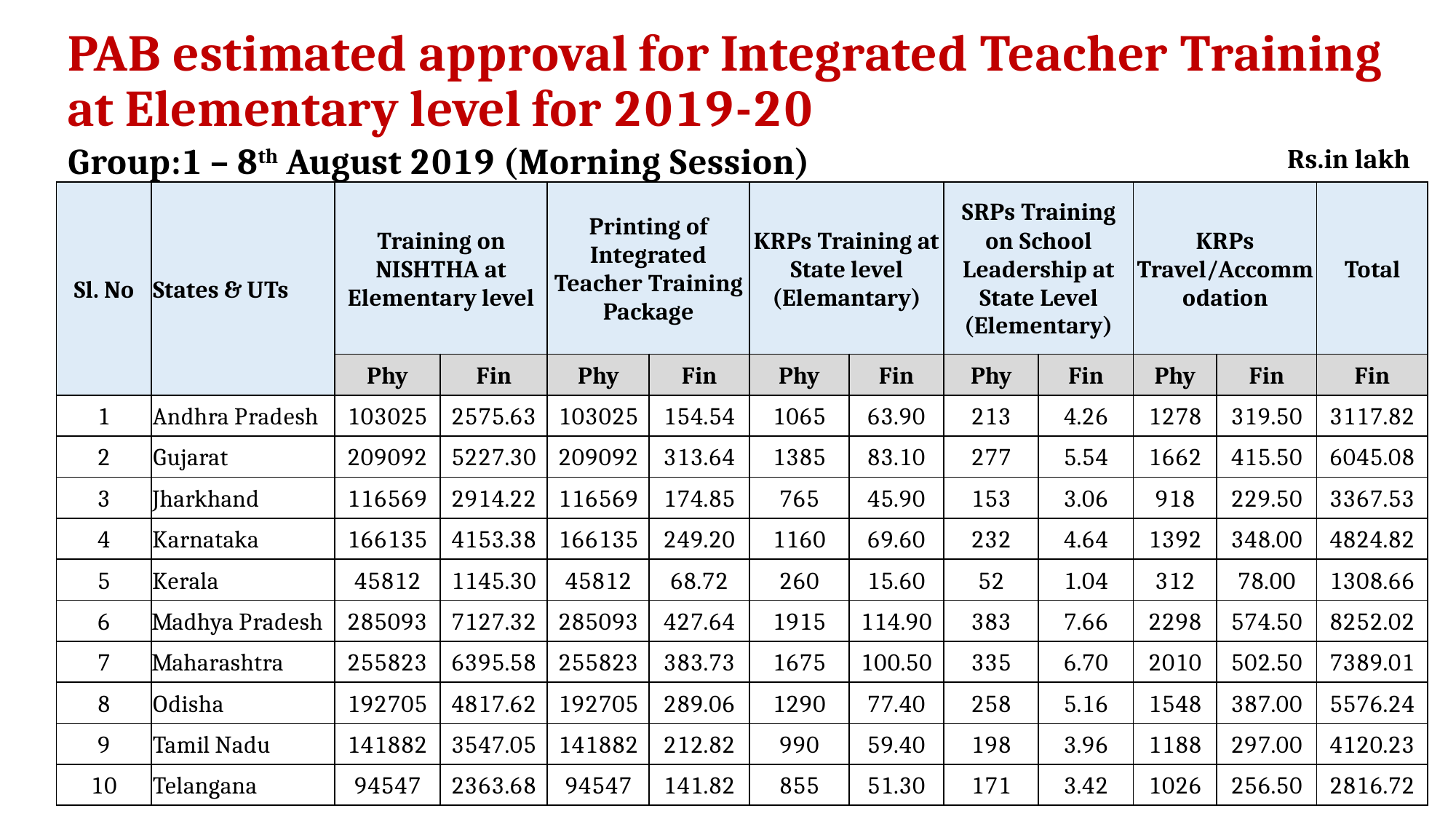

# PAB estimated approval for Integrated Teacher Training at Elementary level for 2019-20
Group:1 – 8th August 2019 (Morning Session)
Rs.in lakh
| Sl. No | States & UTs | Training on NISHTHA at Elementary level |  | Printing of Integrated Teacher Training Package |  | KRPs Training at State level (Elemantary) |  | SRPs Training on School Leadership at State Level (Elementary) |  | KRPs Travel/Accommodation |  | Total |
| --- | --- | --- | --- | --- | --- | --- | --- | --- | --- | --- | --- | --- |
|  |  | Phy | Fin | Phy | Fin | Phy | Fin | Phy | Fin | Phy | Fin | Fin |
| 1 | Andhra Pradesh | 103025 | 2575.63 | 103025 | 154.54 | 1065 | 63.90 | 213 | 4.26 | 1278 | 319.50 | 3117.82 |
| 2 | Gujarat | 209092 | 5227.30 | 209092 | 313.64 | 1385 | 83.10 | 277 | 5.54 | 1662 | 415.50 | 6045.08 |
| 3 | Jharkhand | 116569 | 2914.22 | 116569 | 174.85 | 765 | 45.90 | 153 | 3.06 | 918 | 229.50 | 3367.53 |
| 4 | Karnataka | 166135 | 4153.38 | 166135 | 249.20 | 1160 | 69.60 | 232 | 4.64 | 1392 | 348.00 | 4824.82 |
| 5 | Kerala | 45812 | 1145.30 | 45812 | 68.72 | 260 | 15.60 | 52 | 1.04 | 312 | 78.00 | 1308.66 |
| 6 | Madhya Pradesh | 285093 | 7127.32 | 285093 | 427.64 | 1915 | 114.90 | 383 | 7.66 | 2298 | 574.50 | 8252.02 |
| 7 | Maharashtra | 255823 | 6395.58 | 255823 | 383.73 | 1675 | 100.50 | 335 | 6.70 | 2010 | 502.50 | 7389.01 |
| 8 | Odisha | 192705 | 4817.62 | 192705 | 289.06 | 1290 | 77.40 | 258 | 5.16 | 1548 | 387.00 | 5576.24 |
| 9 | Tamil Nadu | 141882 | 3547.05 | 141882 | 212.82 | 990 | 59.40 | 198 | 3.96 | 1188 | 297.00 | 4120.23 |
| 10 | Telangana | 94547 | 2363.68 | 94547 | 141.82 | 855 | 51.30 | 171 | 3.42 | 1026 | 256.50 | 2816.72 |